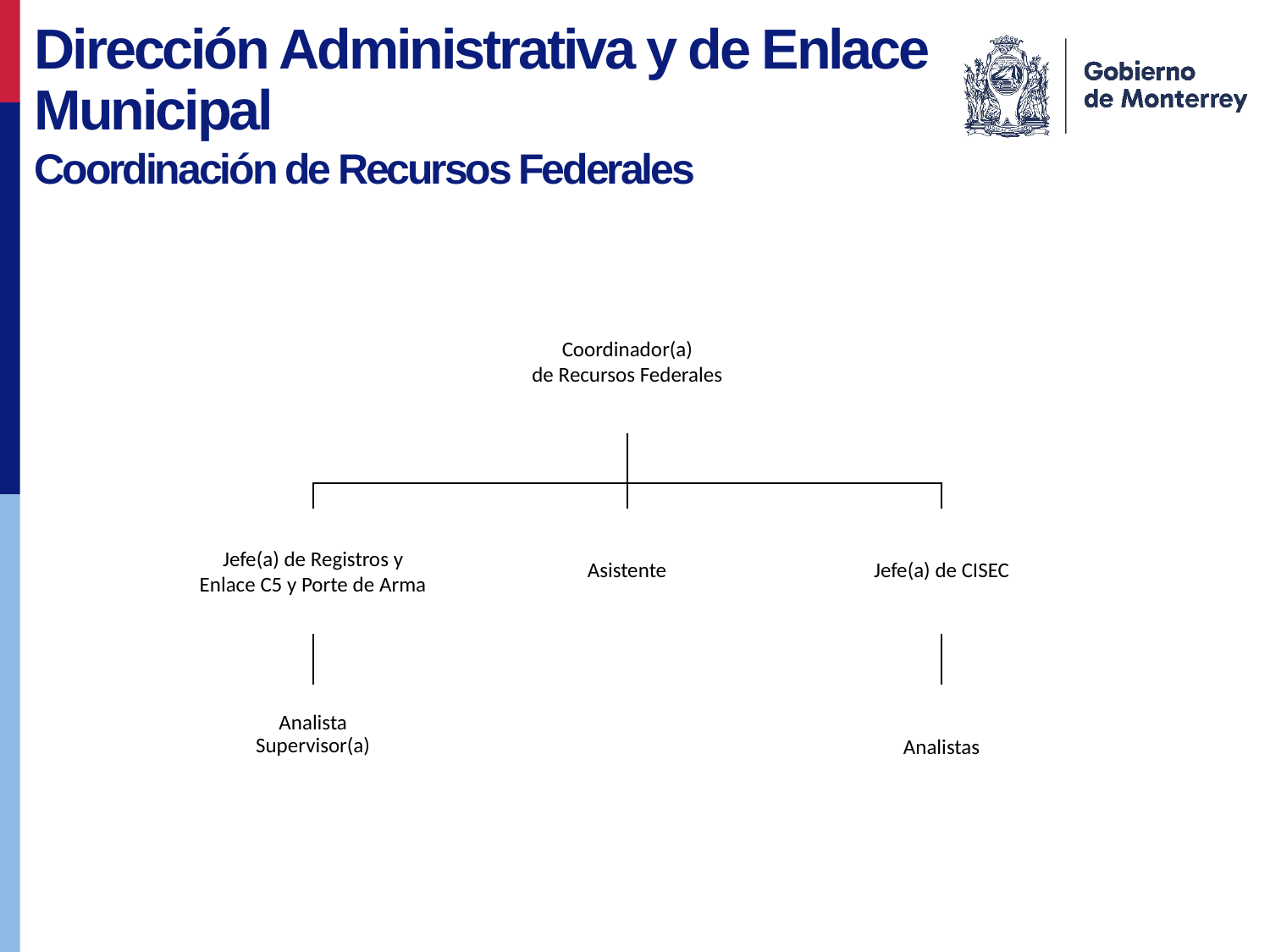

Dirección Administrativa y de Enlace Municipal
Coordinación de Recursos Federales
Coordinador(a)
de Recursos Federales
Jefe(a) de Registros y
Enlace C5 y Porte de Arma
Analista
Supervisor(a)
Asistente
Jefe(a) de CISEC
Analistas